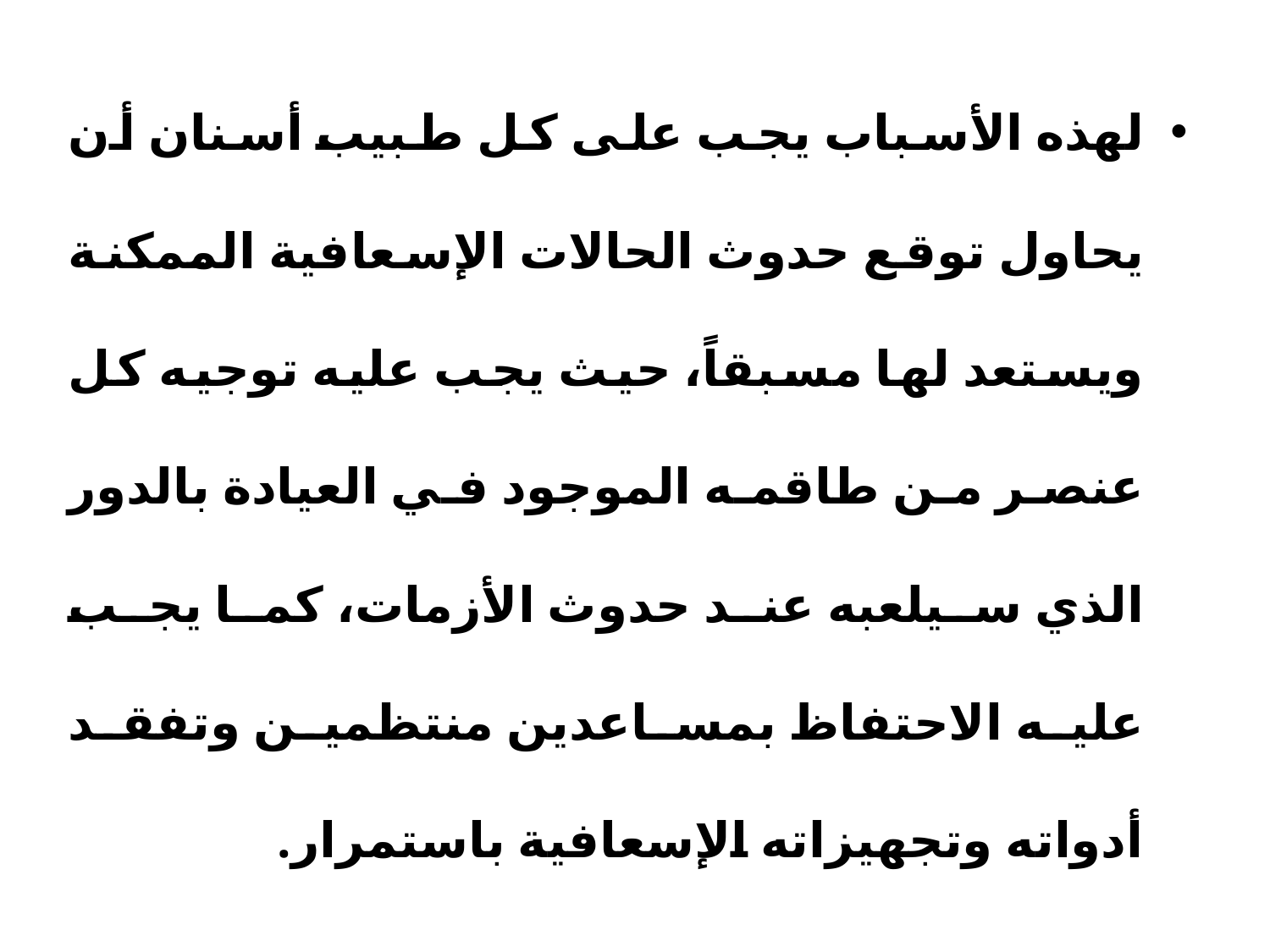

لهذه الأسباب يجب على كل طبيب أسنان أن يحاول توقع حدوث الحالات الإسعافية الممكنة ويستعد لها مسبقاً، حيث يجب عليه توجيه كل عنصر من طاقمه الموجود في العيادة بالدور الذي سيلعبه عند حدوث الأزمات، كما يجب عليه الاحتفاظ بمساعدين منتظمين وتفقد أدواته وتجهيزاته الإسعافية باستمرار.